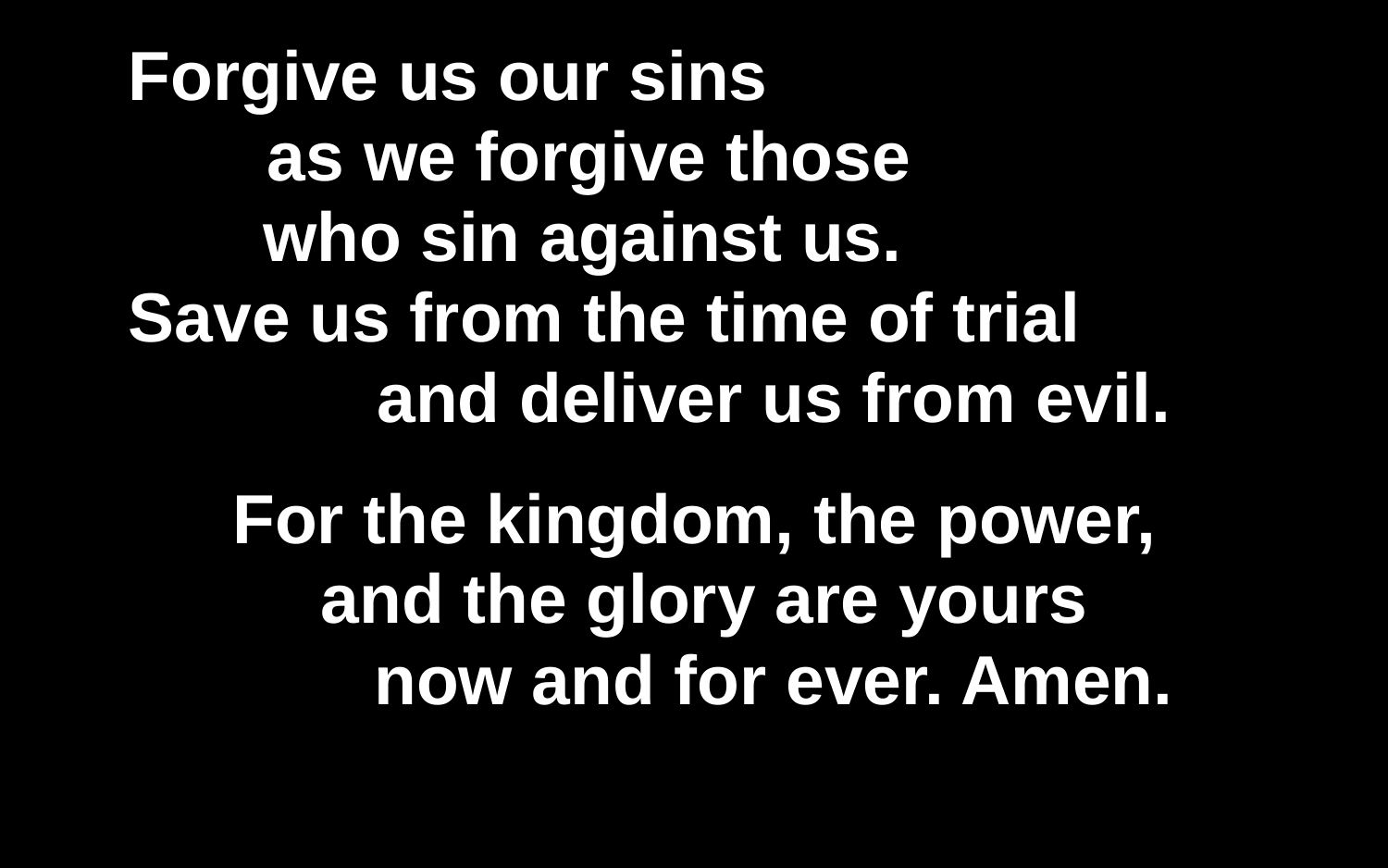

Forgive us our sins
	as we forgive those
       who sin against us.
Save us from the time of trial
	and deliver us from evil.

For the kingdom, the power,
and the glory are yours
	now and for ever. Amen.